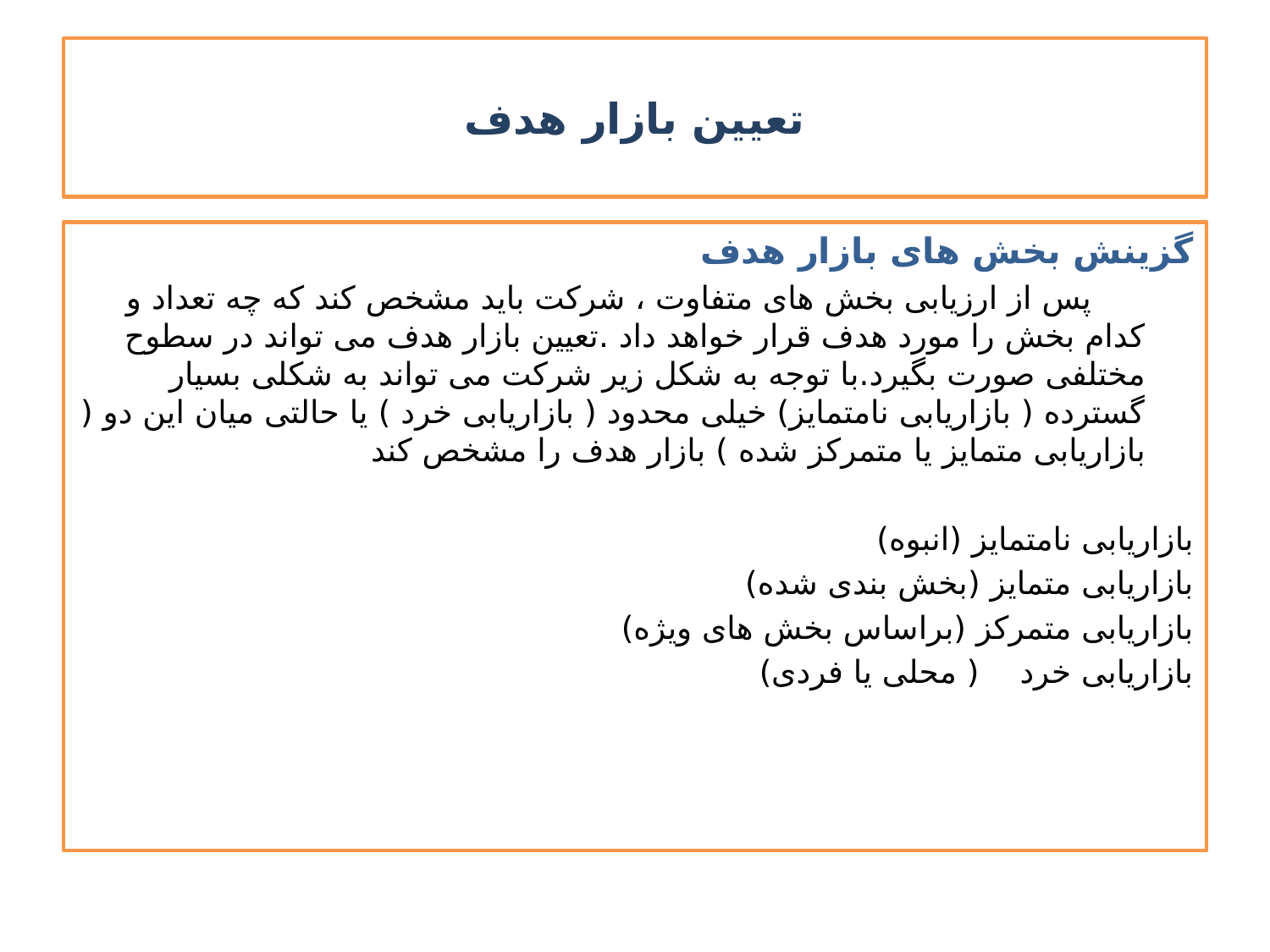

# تعیین بازار هدف
گزینش بخش های بازار هدف
          پس از ارزیابی بخش های متفاوت ، شرکت باید مشخص کند که چه تعداد و کدام بخش را مورد هدف قرار خواهد داد .تعیین بازار هدف می تواند در سطوح مختلفی صورت بگیرد.با توجه به شکل زیر شرکت می تواند به شکلی بسیار گسترده ( بازاریابی نامتمایز) خیلی محدود ( بازاریابی خرد ) یا حالتی میان این دو ( بازاریابی متمایز یا متمرکز شده ) بازار هدف را مشخص کند

بازاریابی نامتمایز (انبوه)
بازاریابی متمایز (بخش بندی شده)
بازاریابی متمرکز (براساس بخش های ویژه)
بازاریابی خرد    ( محلی یا فردی)